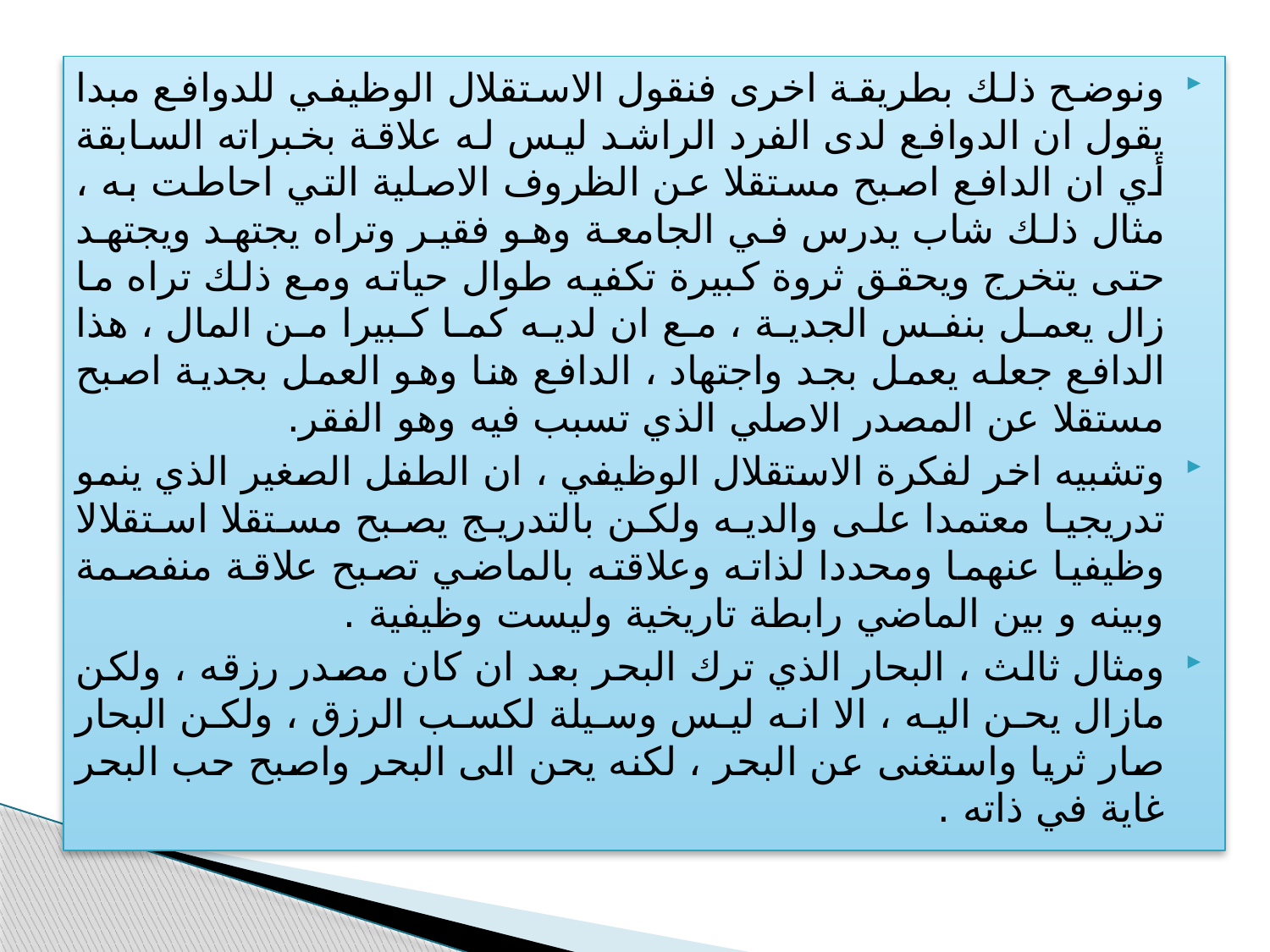

ونوضح ذلك بطريقة اخرى فنقول الاستقلال الوظيفي للدوافع مبدا يقول ان الدوافع لدى الفرد الراشد ليس له علاقة بخبراته السابقة أي ان الدافع اصبح مستقلا عن الظروف الاصلية التي احاطت به ، مثال ذلك شاب يدرس في الجامعة وهو فقير وتراه يجتهد ويجتهد حتى يتخرج ويحقق ثروة كبيرة تكفيه طوال حياته ومع ذلك تراه ما زال يعمل بنفس الجدية ، مع ان لديه كما كبيرا من المال ، هذا الدافع جعله يعمل بجد واجتهاد ، الدافع هنا وهو العمل بجدية اصبح مستقلا عن المصدر الاصلي الذي تسبب فيه وهو الفقر.
وتشبيه اخر لفكرة الاستقلال الوظيفي ، ان الطفل الصغير الذي ينمو تدريجيا معتمدا على والديه ولكن بالتدريج يصبح مستقلا استقلالا وظيفيا عنهما ومحددا لذاته وعلاقته بالماضي تصبح علاقة منفصمة وبينه و بين الماضي رابطة تاريخية وليست وظيفية .
ومثال ثالث ، البحار الذي ترك البحر بعد ان كان مصدر رزقه ، ولكن مازال يحن اليه ، الا انه ليس وسيلة لكسب الرزق ، ولكن البحار صار ثريا واستغنى عن البحر ، لكنه يحن الى البحر واصبح حب البحر غاية في ذاته .